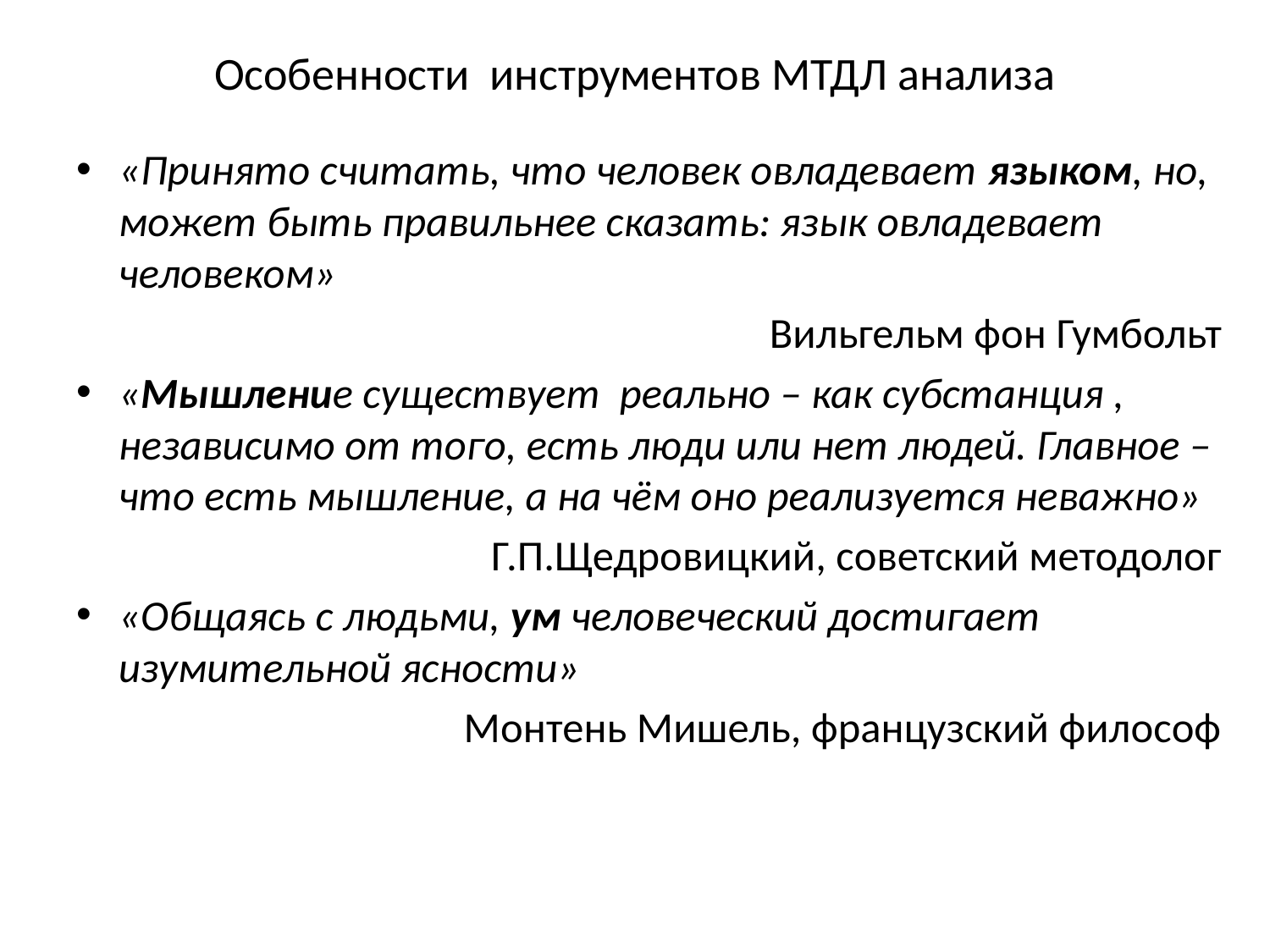

# Особенности  инструментов МТДЛ анализа
«Принято считать, что человек овладевает языком, но, может быть правильнее сказать: язык овладевает человеком»
Вильгельм фон Гумбольт
«Мышление существует  реально – как субстанция , независимо от того, есть люди или нет людей. Главное – что есть мышление, а на чём оно реализуется неважно»
Г.П.Щедровицкий, советский методолог
«Общаясь с людьми, ум человеческий достигает изумительной ясности»
Монтень Мишель, французский философ